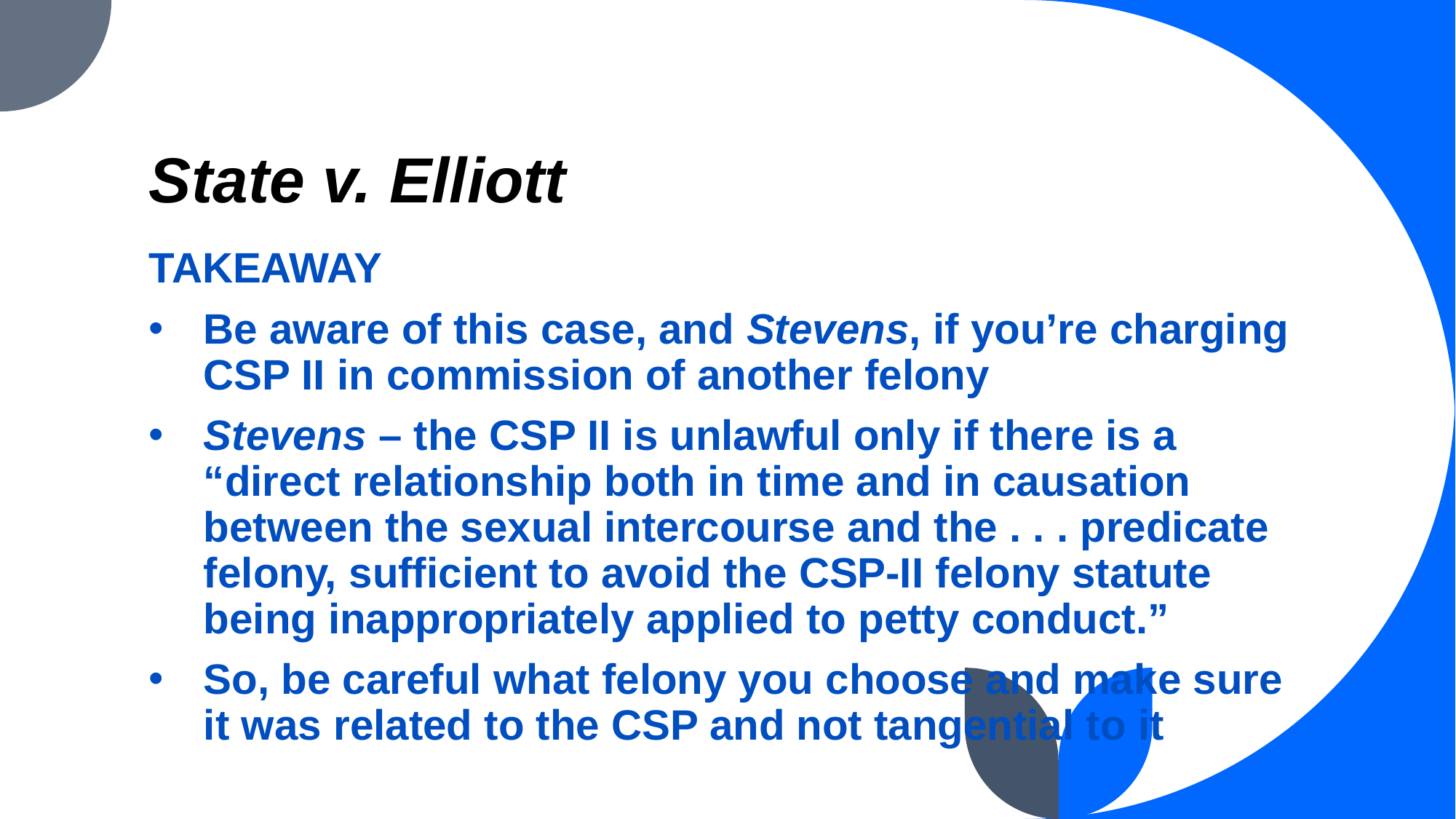

# State v. Elliott
TAKEAWAY
Be aware of this case, and Stevens, if you’re charging CSP II in commission of another felony
Stevens – the CSP II is unlawful only if there is a “direct relationship both in time and in causation between the sexual intercourse and the . . . predicate felony, sufficient to avoid the CSP-II felony statute being inappropriately applied to petty conduct.”
So, be careful what felony you choose and make sure it was related to the CSP and not tangential to it